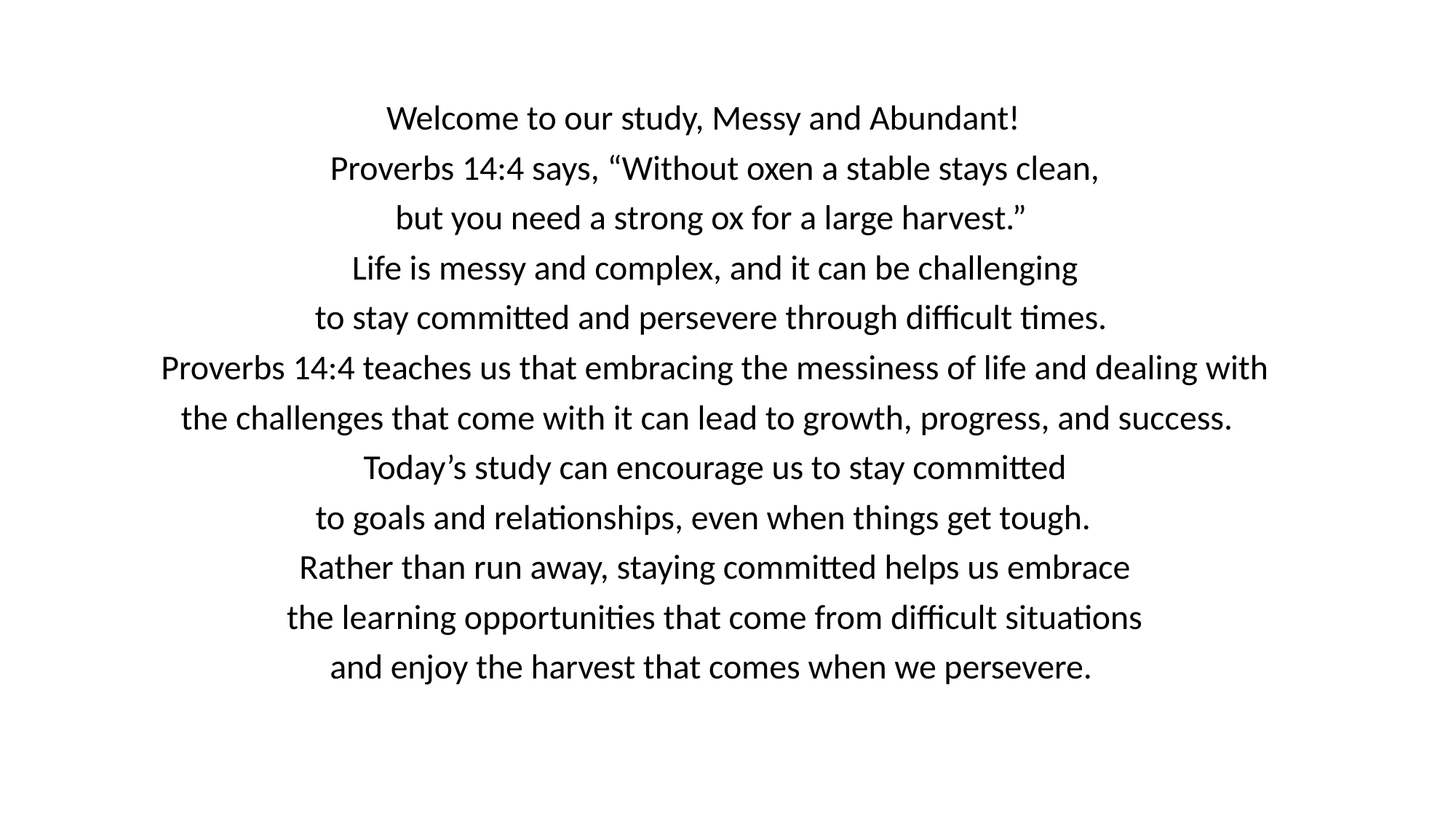

Welcome to our study, Messy and Abundant!
Proverbs 14:4 says, “Without oxen a stable stays clean,
but you need a strong ox for a large harvest.”
Life is messy and complex, and it can be challenging
to stay committed and persevere through difficult times.
Proverbs 14:4 teaches us that embracing the messiness of life and dealing with
the challenges that come with it can lead to growth, progress, and success.
Today’s study can encourage us to stay committed
to goals and relationships, even when things get tough.
Rather than run away, staying committed helps us embrace
the learning opportunities that come from difficult situations
and enjoy the harvest that comes when we persevere.